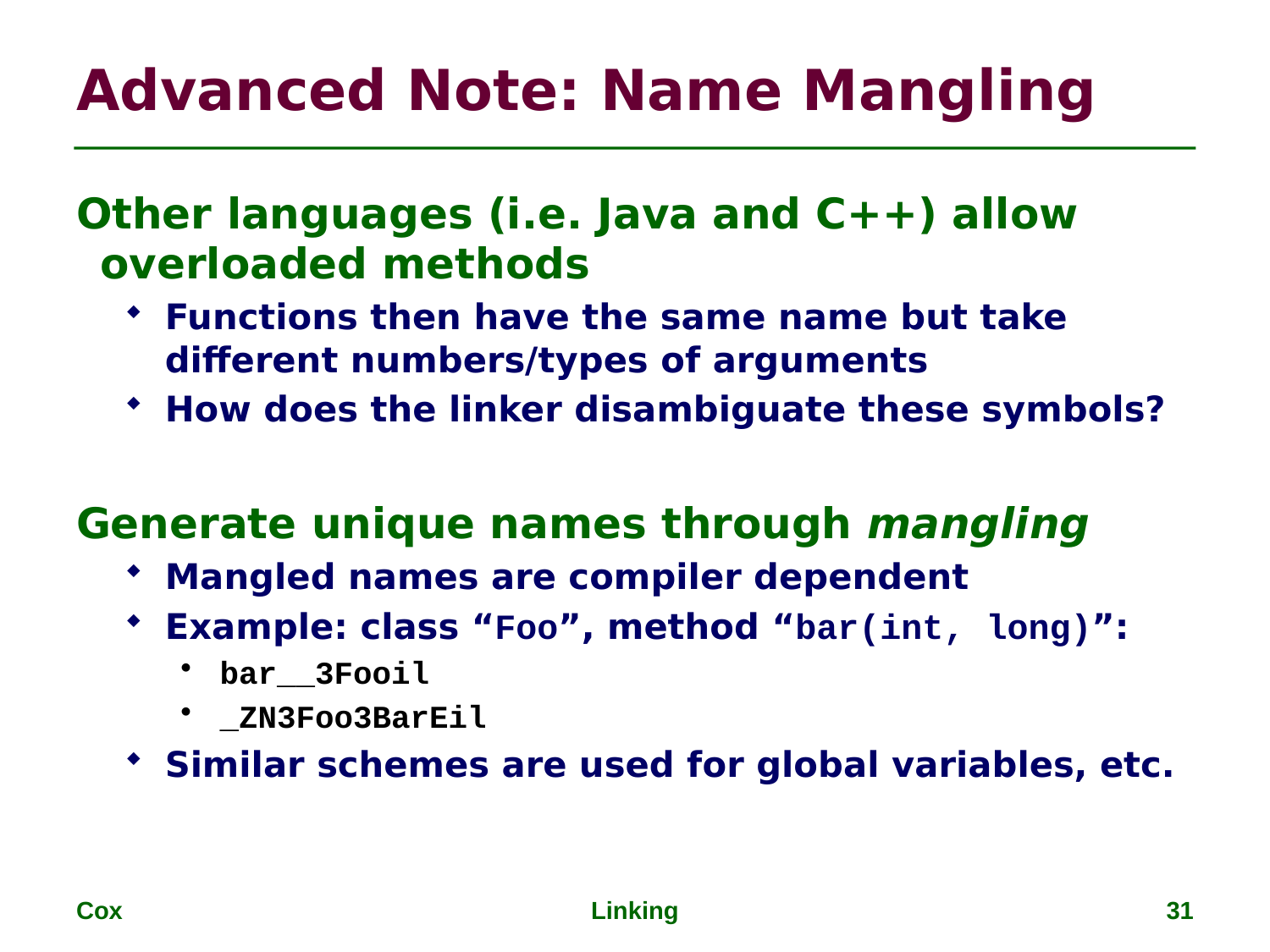

# Advanced Note: Name Mangling
Other languages (i.e. Java and C++) allow overloaded methods
Functions then have the same name but take different numbers/types of arguments
How does the linker disambiguate these symbols?

Generate unique names through mangling
Mangled names are compiler dependent
Example: class “Foo”, method “bar(int, long)”:
bar__3Fooil
_ZN3Foo3BarEil
Similar schemes are used for global variables, etc.
Cox
Linking
31